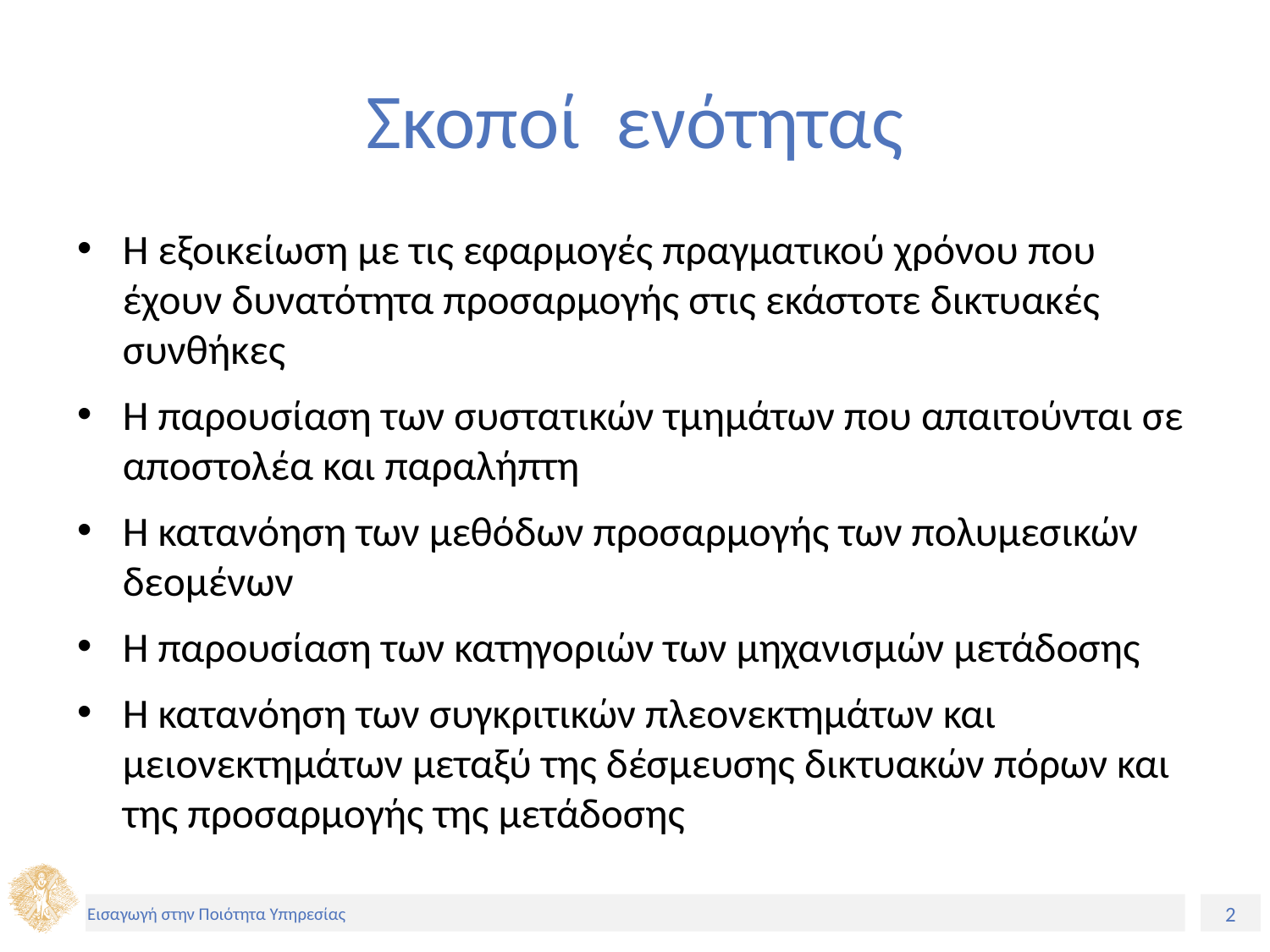

# Σκοποί  ενότητας
Η εξοικείωση με τις εφαρμογές πραγματικού χρόνου που έχουν δυνατότητα προσαρμογής στις εκάστοτε δικτυακές συνθήκες
Η παρουσίαση των συστατικών τμημάτων που απαιτούνται σε αποστολέα και παραλήπτη
Η κατανόηση των μεθόδων προσαρμογής των πολυμεσικών δεομένων
Η παρουσίαση των κατηγοριών των μηχανισμών μετάδοσης
Η κατανόηση των συγκριτικών πλεονεκτημάτων και μειονεκτημάτων μεταξύ της δέσμευσης δικτυακών πόρων και της προσαρμογής της μετάδοσης